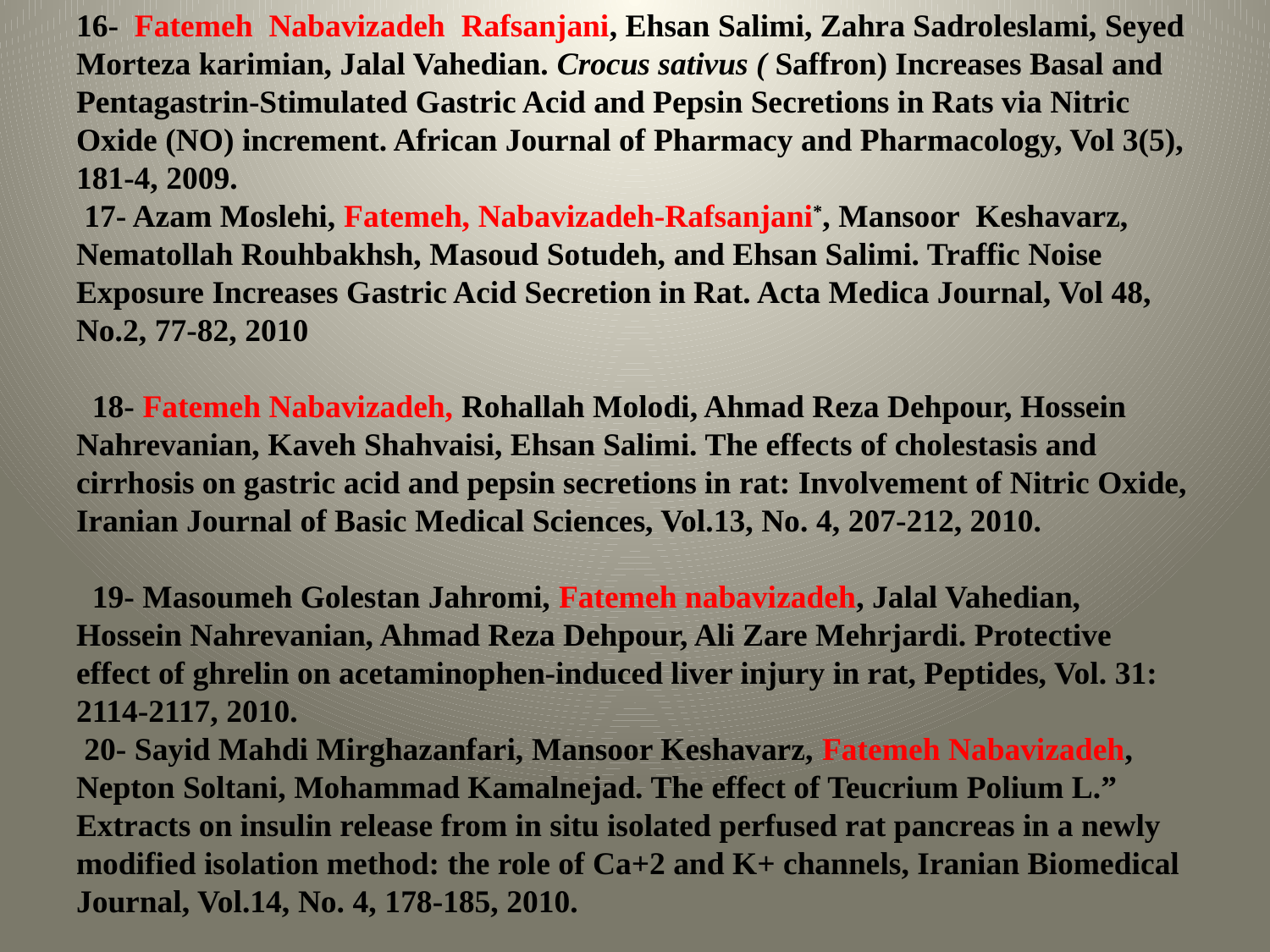

# 16-  Fatemeh  Nabavizadeh  Rafsanjani, Ehsan Salimi, Zahra Sadroleslami, Seyed Morteza karimian, Jalal Vahedian. Crocus sativus ( Saffron) Increases Basal and Pentagastrin-Stimulated Gastric Acid and Pepsin Secretions in Rats via Nitric Oxide (NO) increment. African Journal of Pharmacy and Pharmacology, Vol 3(5), 181-4, 2009.  17- Azam Moslehi, Fatemeh, Nabavizadeh-Rafsanjani*, Mansoor  Keshavarz, Nematollah Rouhbakhsh, Masoud Sotudeh, and Ehsan Salimi. Traffic Noise Exposure Increases Gastric Acid Secretion in Rat. Acta Medica Journal, Vol 48, No.2, 77-82, 2010   18- Fatemeh Nabavizadeh, Rohallah Molodi, Ahmad Reza Dehpour, Hossein Nahrevanian, Kaveh Shahvaisi, Ehsan Salimi. The effects of cholestasis and cirrhosis on gastric acid and pepsin secretions in rat: Involvement of Nitric Oxide, Iranian Journal of Basic Medical Sciences, Vol.13, No. 4, 207-212, 2010.   19- Masoumeh Golestan Jahromi, Fatemeh nabavizadeh, Jalal Vahedian, Hossein Nahrevanian, Ahmad Reza Dehpour, Ali Zare Mehrjardi. Protective effect of ghrelin on acetaminophen-induced liver injury in rat, Peptides, Vol. 31:  2114-2117, 2010.  20- Sayid Mahdi Mirghazanfari, Mansoor Keshavarz, Fatemeh Nabavizadeh, Nepton Soltani, Mohammad Kamalnejad. The effect of Teucrium Polium L.” Extracts on insulin release from in situ isolated perfused rat pancreas in a newly modified isolation method: the role of Ca+2 and K+ channels, Iranian Biomedical Journal, Vol.14, No. 4, 178-185, 2010.